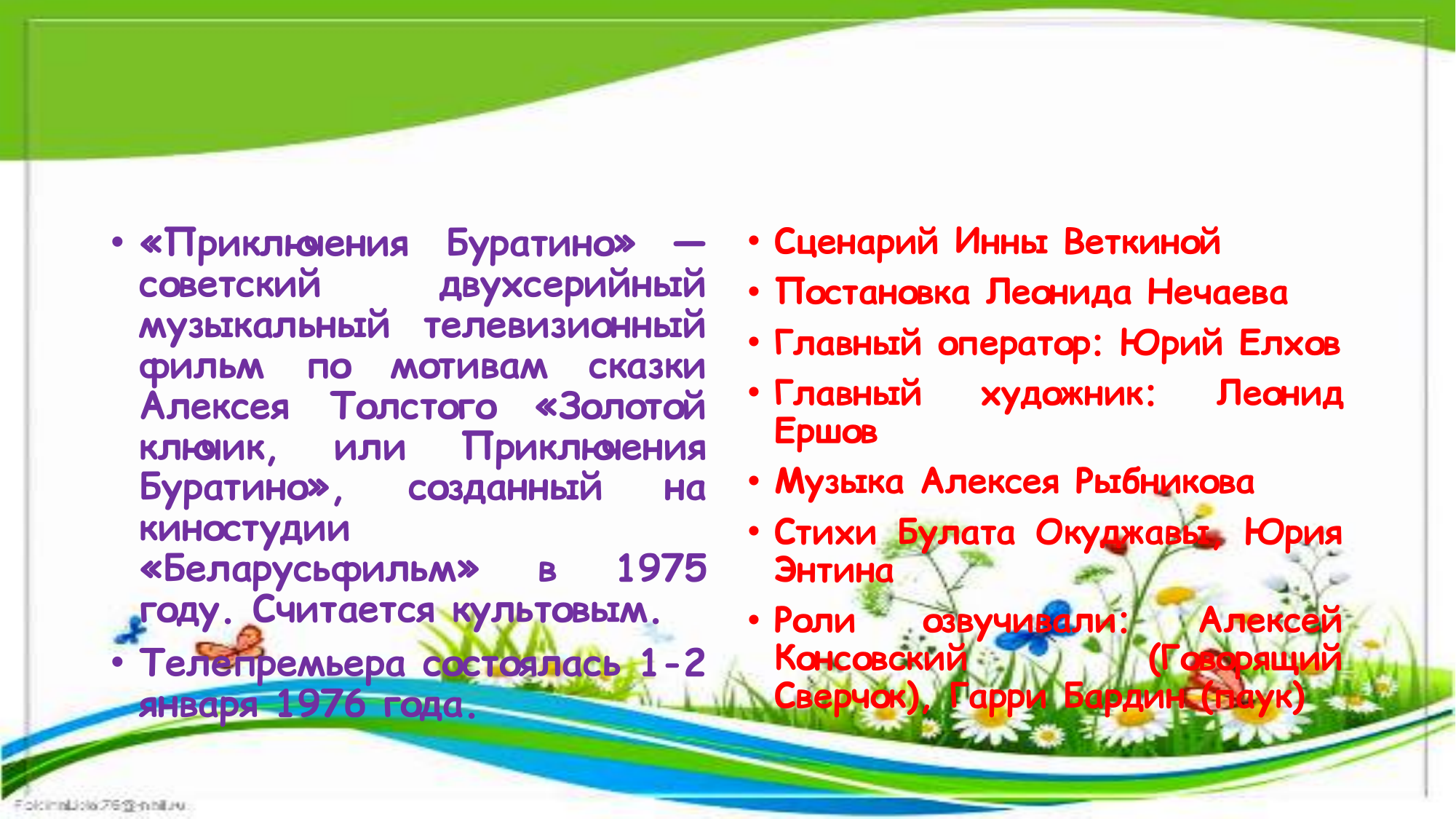

#
«Приключения Буратино» — советский двухсерийный музыкальный телевизионный фильм по мотивам сказки Алексея Толстого «Золотой ключик, или Приключения Буратино», созданный на киностудии «Беларусьфильм» в 1975 году. Считается культовым.
Телепремьера состоялась 1-2 января 1976 года.
Сценарий Инны Веткиной
Постановка Леонида Нечаева
Главный оператор: Юрий Елхов
Главный художник: Леонид Ершов
Музыка Алексея Рыбникова
Стихи Булата Окуджавы, Юрия Энтина
Роли озвучивали: Алексей Консовский (Говорящий Сверчок), Гарри Бардин (паук)